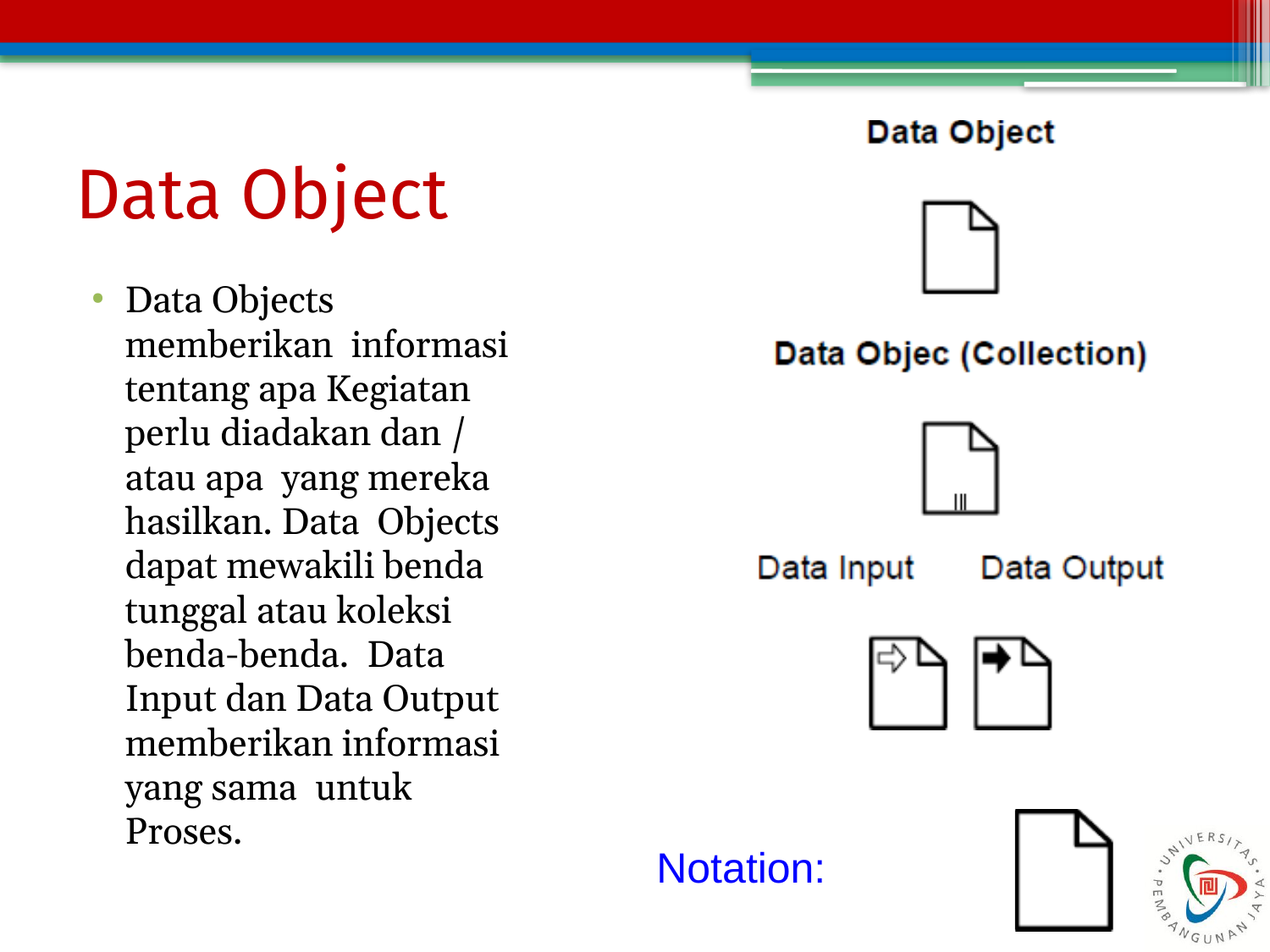

# Data Object

Data Objects memberikan  informasi tentang apa Kegiatan  perlu diadakan dan / atau apa  yang mereka hasilkan. Data  Objects dapat mewakili benda  tunggal atau koleksi benda-benda.  Data Input dan Data Output  memberikan informasi yang sama  untuk Proses.

Notation: